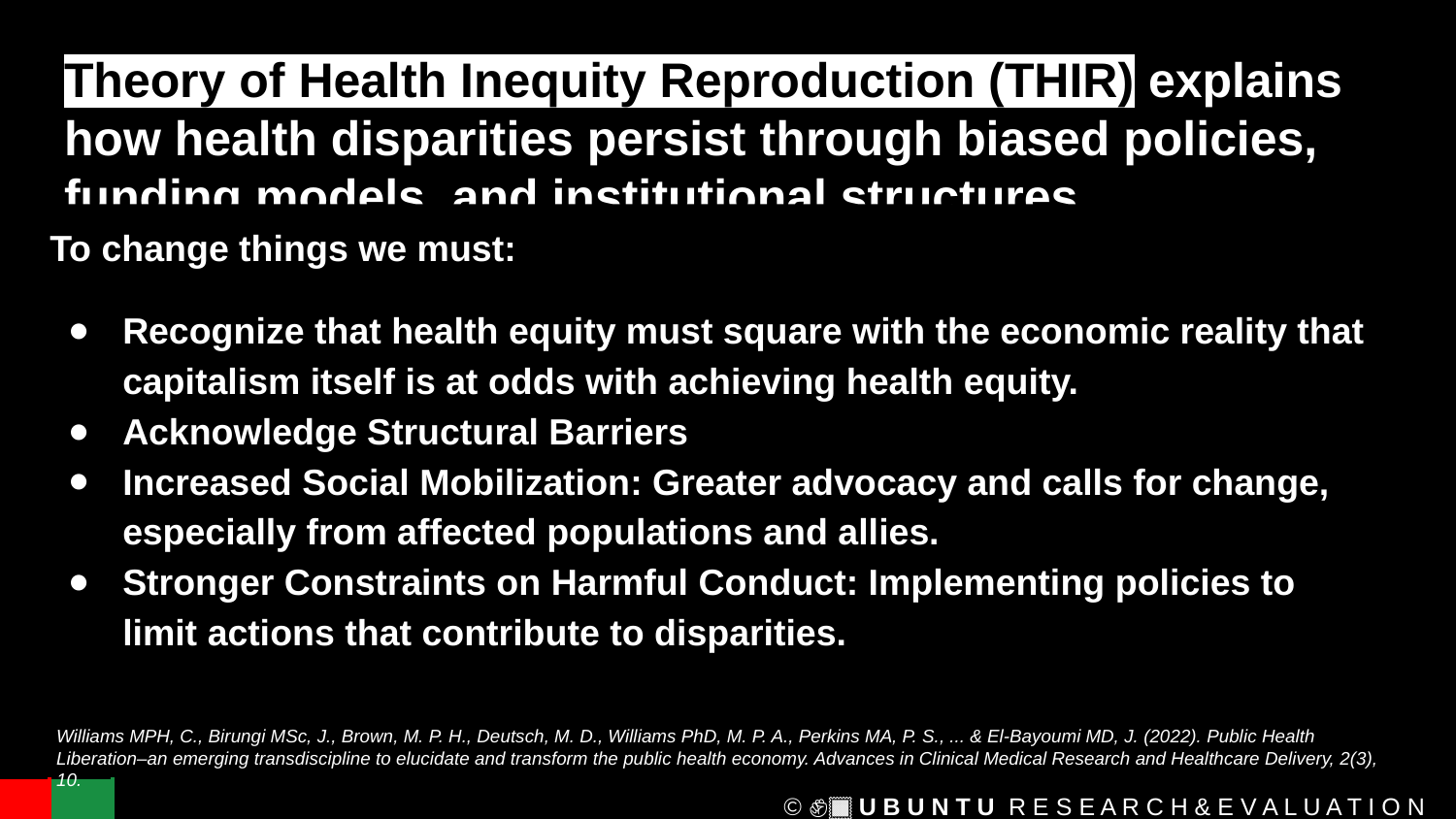

# Theory of Health Inequity Reproduction (THIR) explains how health disparities persist through biased policies, funding models, and institutional structures.
To change things we must:
Recognize that health equity must square with the economic reality that capitalism itself is at odds with achieving health equity.
Acknowledge Structural Barriers
Increased Social Mobilization: Greater advocacy and calls for change, especially from affected populations and allies.
Stronger Constraints on Harmful Conduct: Implementing policies to limit actions that contribute to disparities.

Williams MPH, C., Birungi MSc, J., Brown, M. P. H., Deutsch, M. D., Williams PhD, M. P. A., Perkins MA, P. S., ... & El-Bayoumi MD, J. (2022). Public Health Liberation–an emerging transdiscipline to elucidate and transform the public health economy. Advances in Clinical Medical Research and Healthcare Delivery, 2(3), 10.